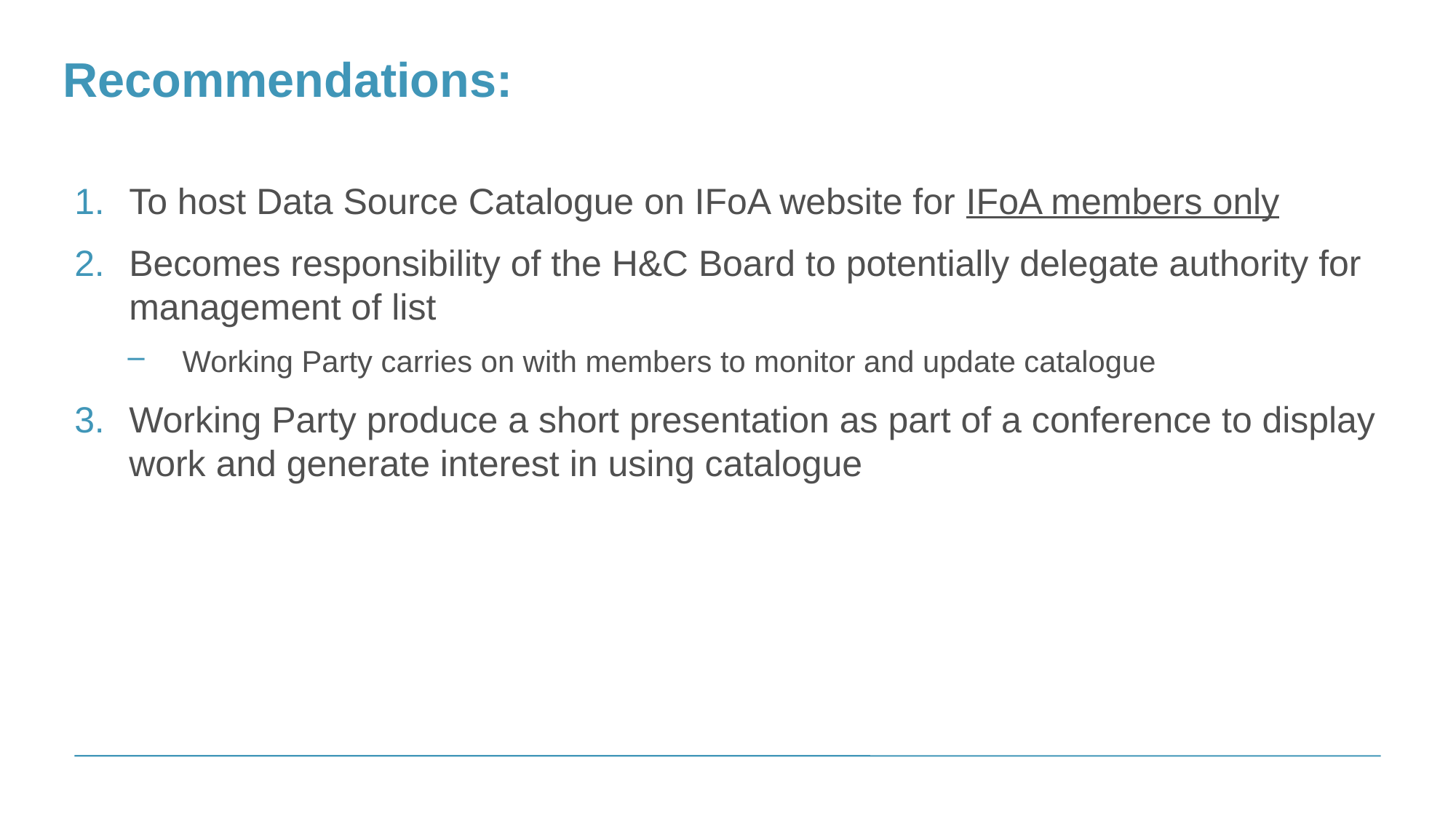

Top
tips
# Recommendations:
Text only opt. A
To format the text, the formatting styles have already been set up. Go to the Home tab and click on the Increase List Level or Decrease List Level buttons to change text levels. This will toggle through headings, body copy and bullet styles.

To host Data Source Catalogue on IFoA website for IFoA members only
Becomes responsibility of the H&C Board to potentially delegate authority for management of list
Working Party carries on with members to monitor and update catalogue
Working Party produce a short presentation as part of a conference to display work and generate interest in using catalogue
DD MM YYYY
14
Are they hiding behind an image or object?
Have you changed the Security classification using the Footer functionality?
Are they the same across all of your slides?

Check your footers